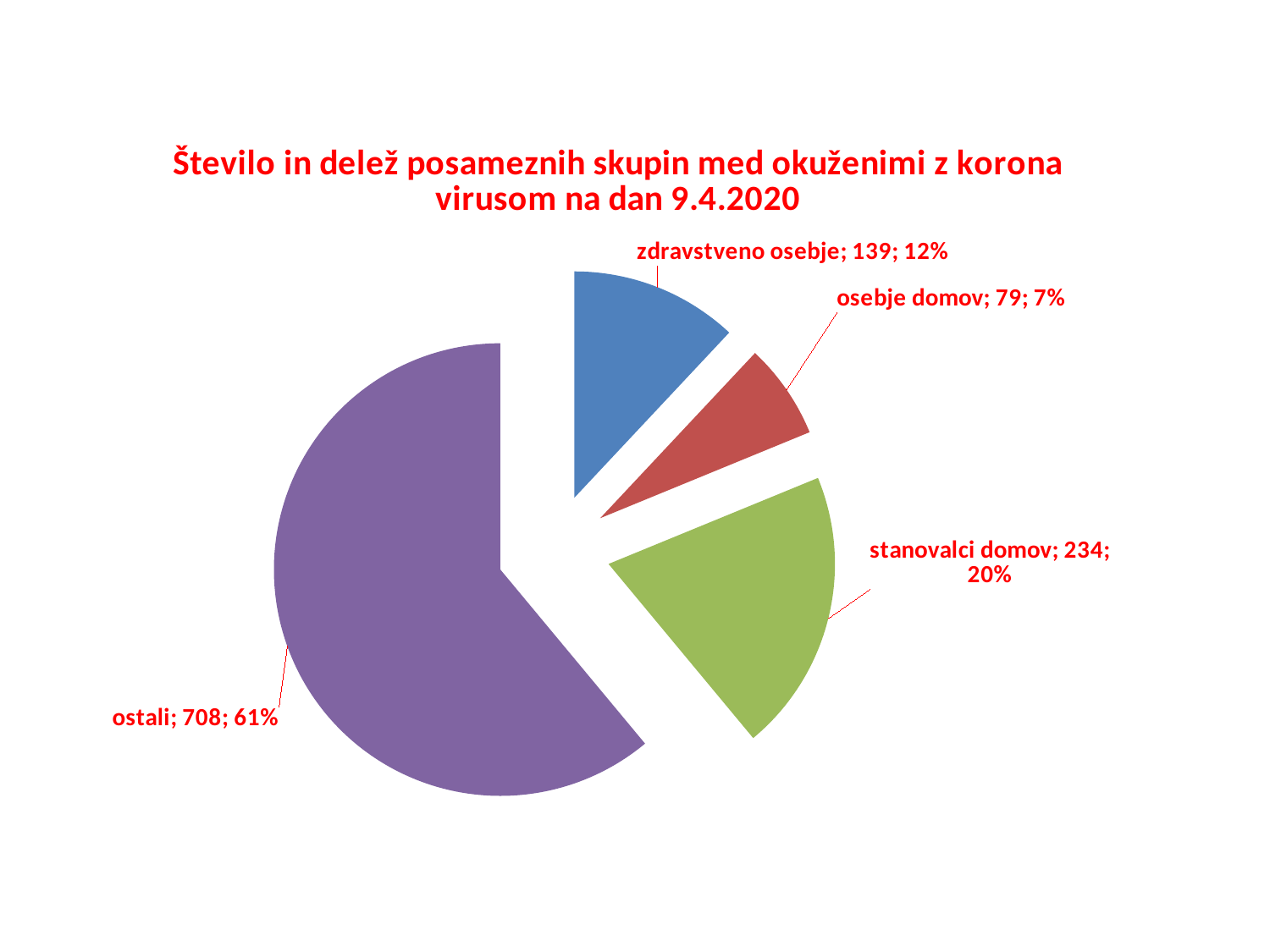

### Chart: Število in delež posameznih skupin med okuženimi z korona virusom na dan 9.4.2020

| Category |  |
|---|---|
| zdravstveno osebje | 139.0 |
| osebje domov | 79.0 |
| stanovalci domov | 234.0 |
| ostali | 708.0 |